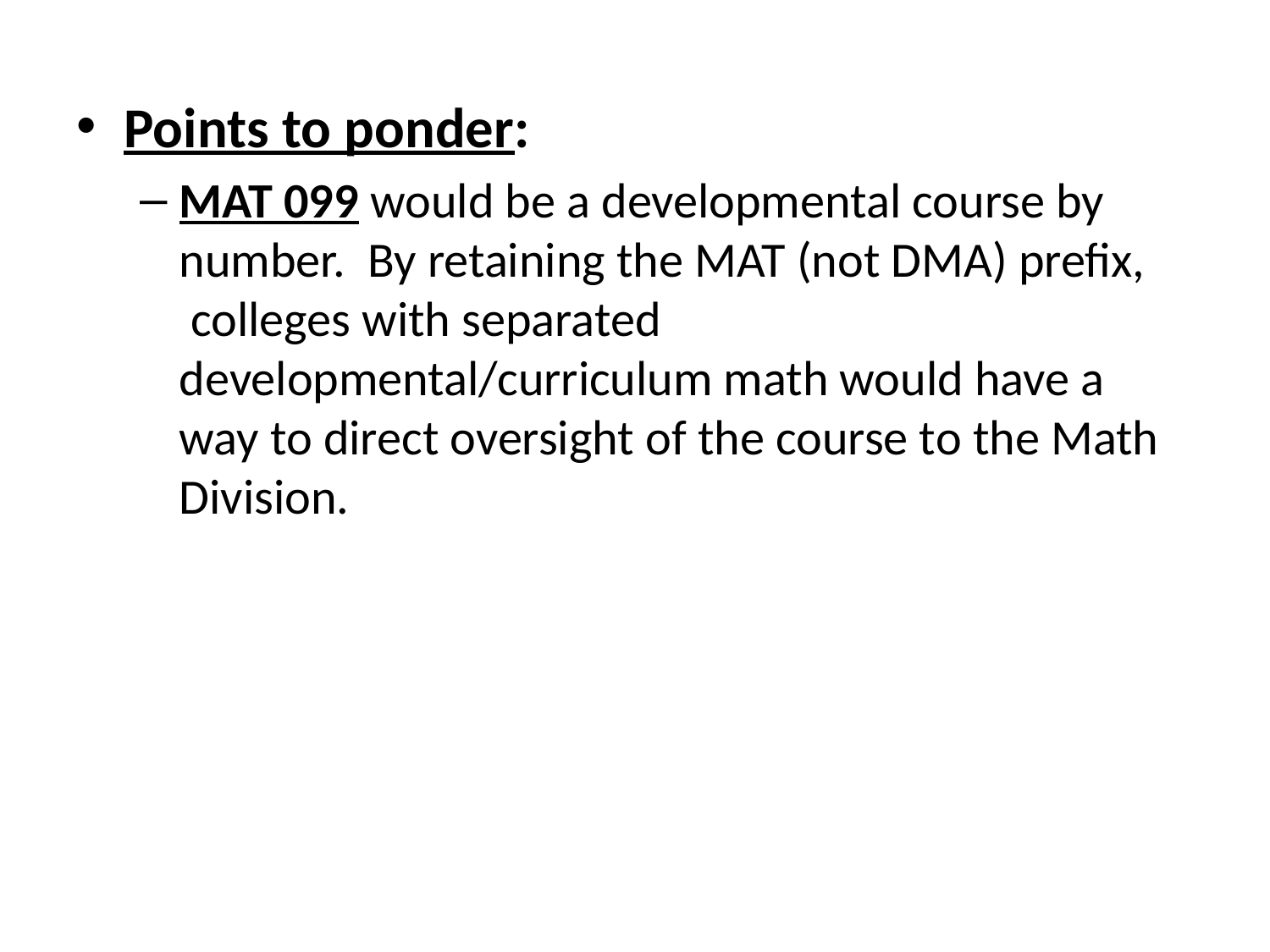

Points to ponder:
MAT 099 would be a developmental course by number.  By retaining the MAT (not DMA) prefix,  colleges with separated developmental/curriculum math would have a way to direct oversight of the course to the Math Division.